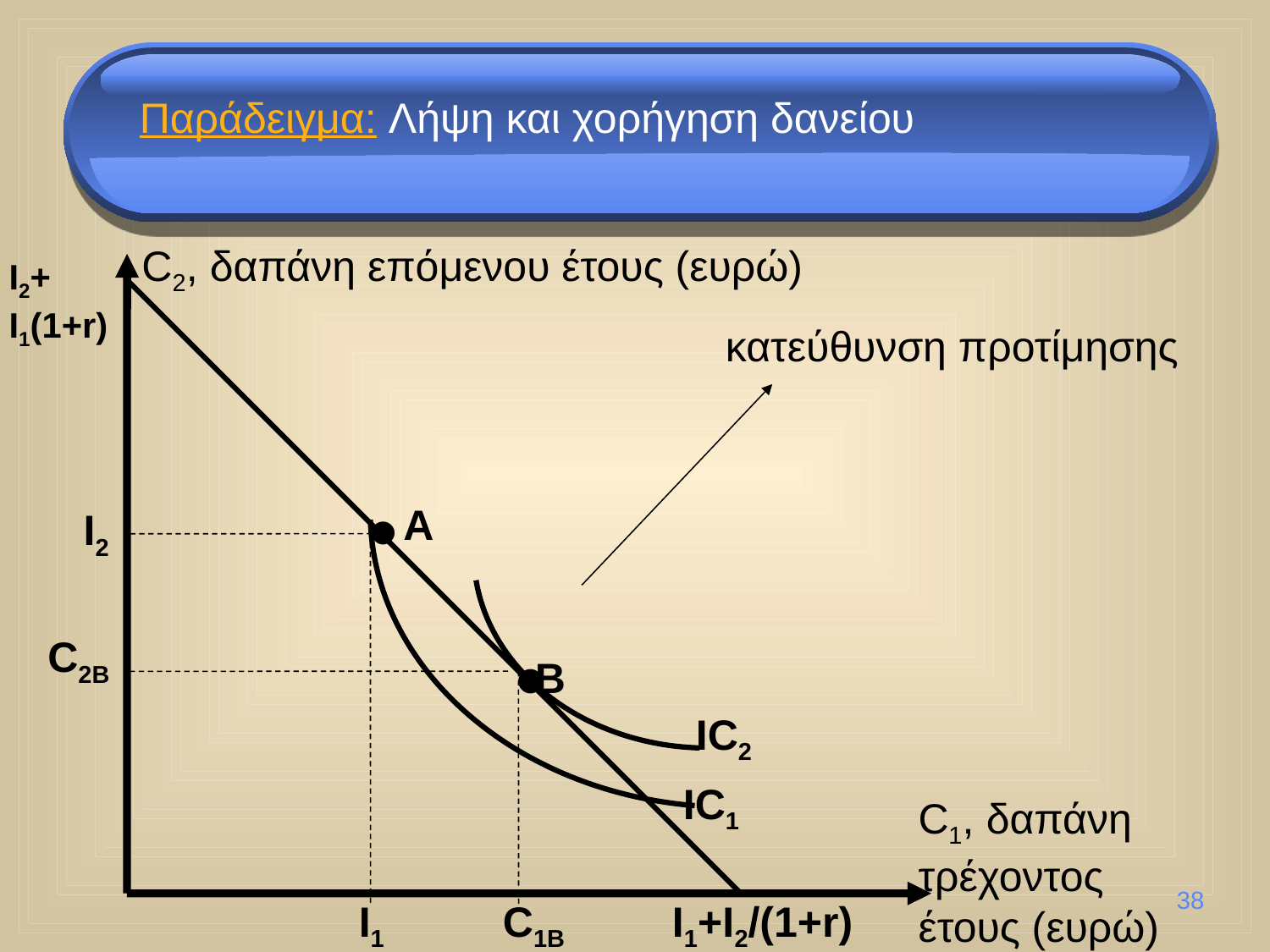

Παράδειγμα: Λήψη και χορήγηση δανείου
C2, δαπάνη επόμενου έτους (ευρώ)
I2+
I1(1+r)

κατεύθυνση προτίμησης

•
A
I2

•
C2B
B

IC2
IC1
C1, δαπάνη
τρέχοντος
έτους (ευρώ)
38
I1
C1B
I1+I2/(1+r)